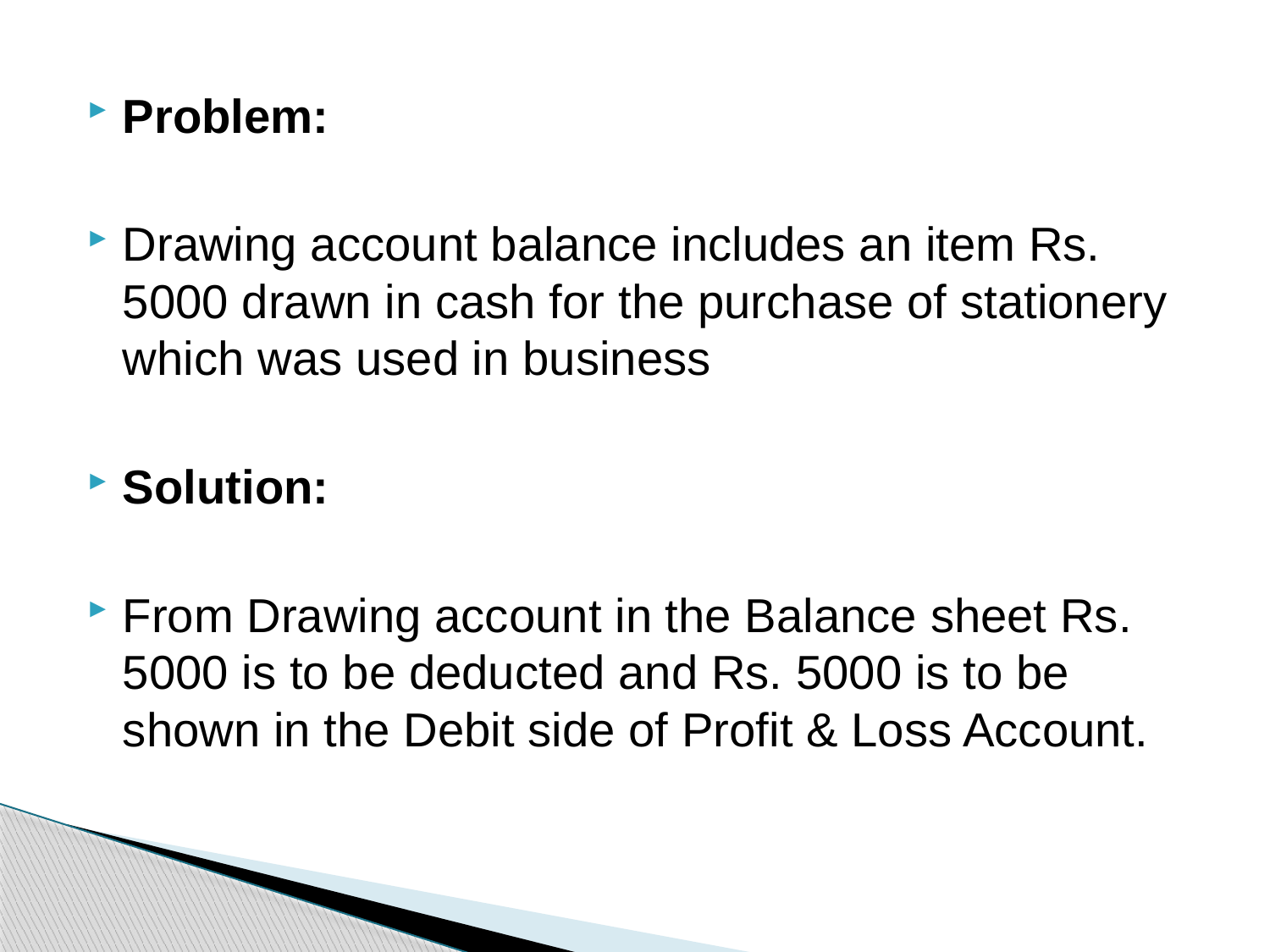

Problem:

Drawing account balance includes an item Rs. 5000 drawn in cash for the purchase of stationery which was used in business

Solution:

From Drawing account in the Balance sheet Rs. 5000 is to be deducted and Rs. 5000 is to be shown in the Debit side of Profit & Loss Account.